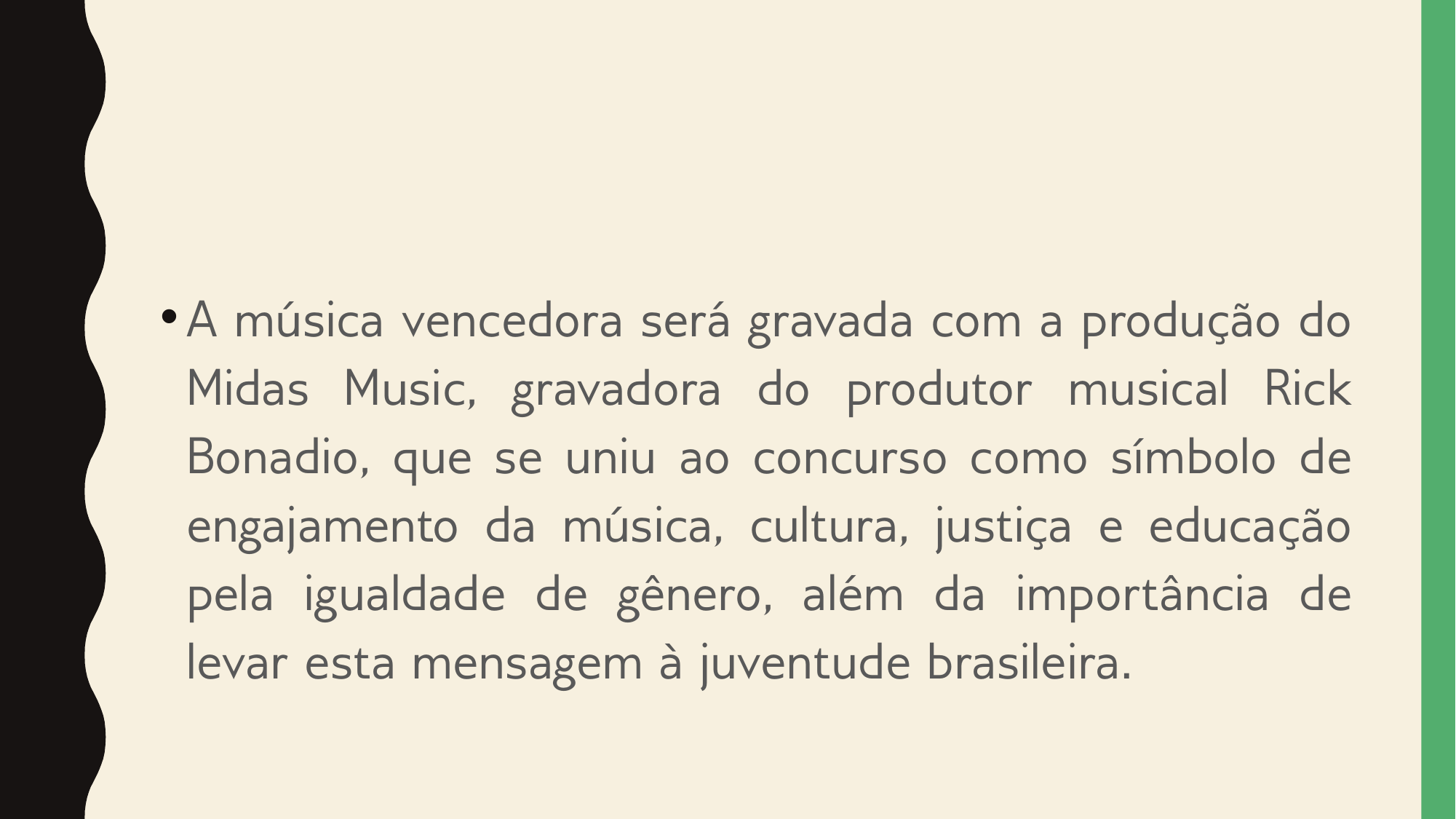

A música vencedora será gravada com a produção do Midas Music, gravadora do produtor musical Rick Bonadio, que se uniu ao concurso como símbolo de engajamento da música, cultura, justiça e educação pela igualdade de gênero, além da importância de levar esta mensagem à juventude brasileira.